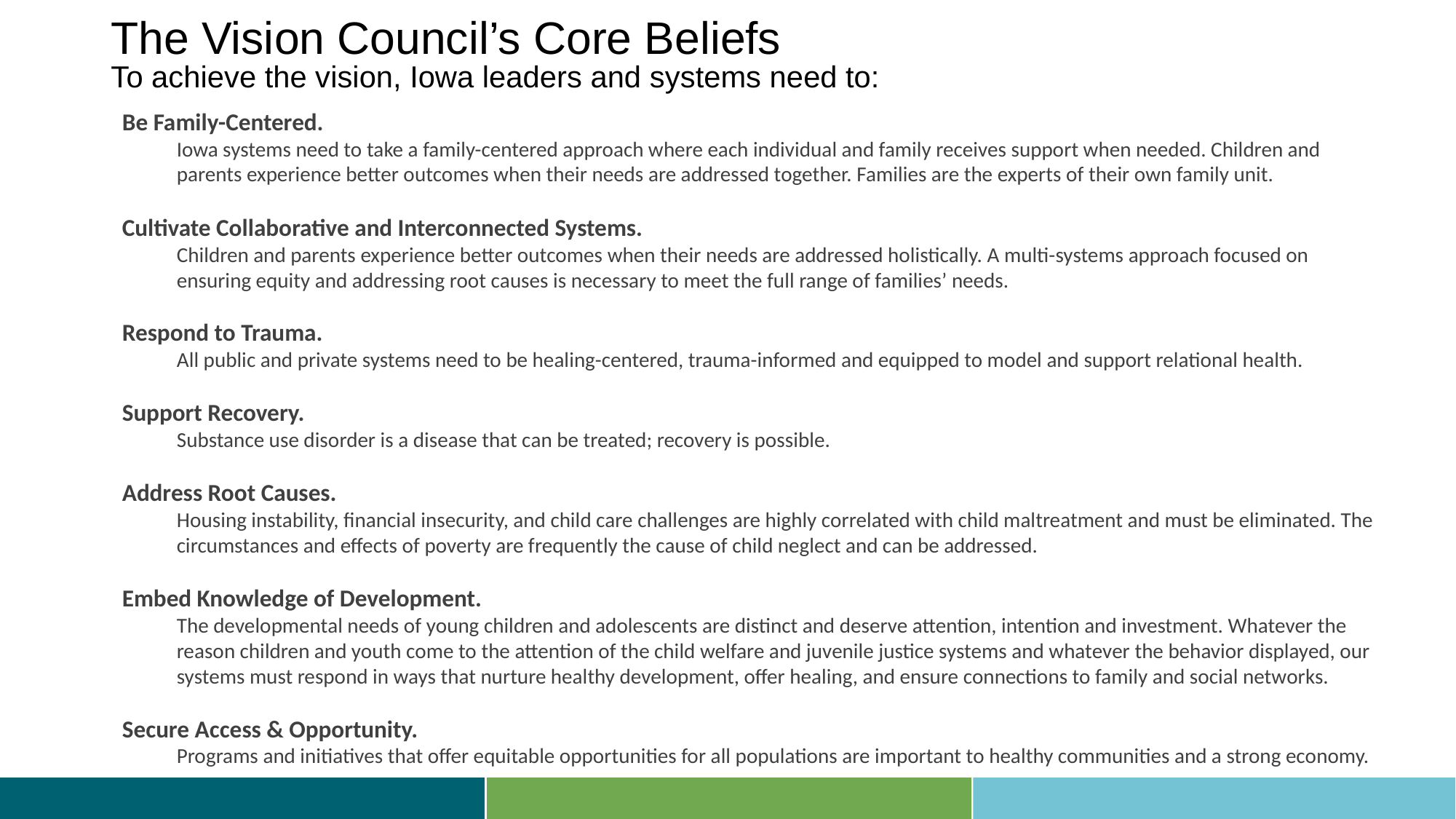

# The Vision Council’s Core Beliefs To achieve the vision, Iowa leaders and systems need to:
Be Family-Centered.
Iowa systems need to take a family-centered approach where each individual and family receives support when needed. Children and parents experience better outcomes when their needs are addressed together. Families are the experts of their own family unit.

Cultivate Collaborative and Interconnected Systems.
Children and parents experience better outcomes when their needs are addressed holistically. A multi-systems approach focused on ensuring equity and addressing root causes is necessary to meet the full range of families’ needs.

Respond to Trauma.
All public and private systems need to be healing-centered, trauma-informed and equipped to model and support relational health.

Support Recovery.
Substance use disorder is a disease that can be treated; recovery is possible.

Address Root Causes.
Housing instability, financial insecurity, and child care challenges are highly correlated with child maltreatment and must be eliminated. The circumstances and effects of poverty are frequently the cause of child neglect and can be addressed.

Embed Knowledge of Development.
The developmental needs of young children and adolescents are distinct and deserve attention, intention and investment. Whatever the reason children and youth come to the attention of the child welfare and juvenile justice systems and whatever the behavior displayed, our systems must respond in ways that nurture healthy development, offer healing, and ensure connections to family and social networks.

Secure Access & Opportunity.
Programs and initiatives that offer equitable opportunities for all populations are important to healthy communities and a strong economy.